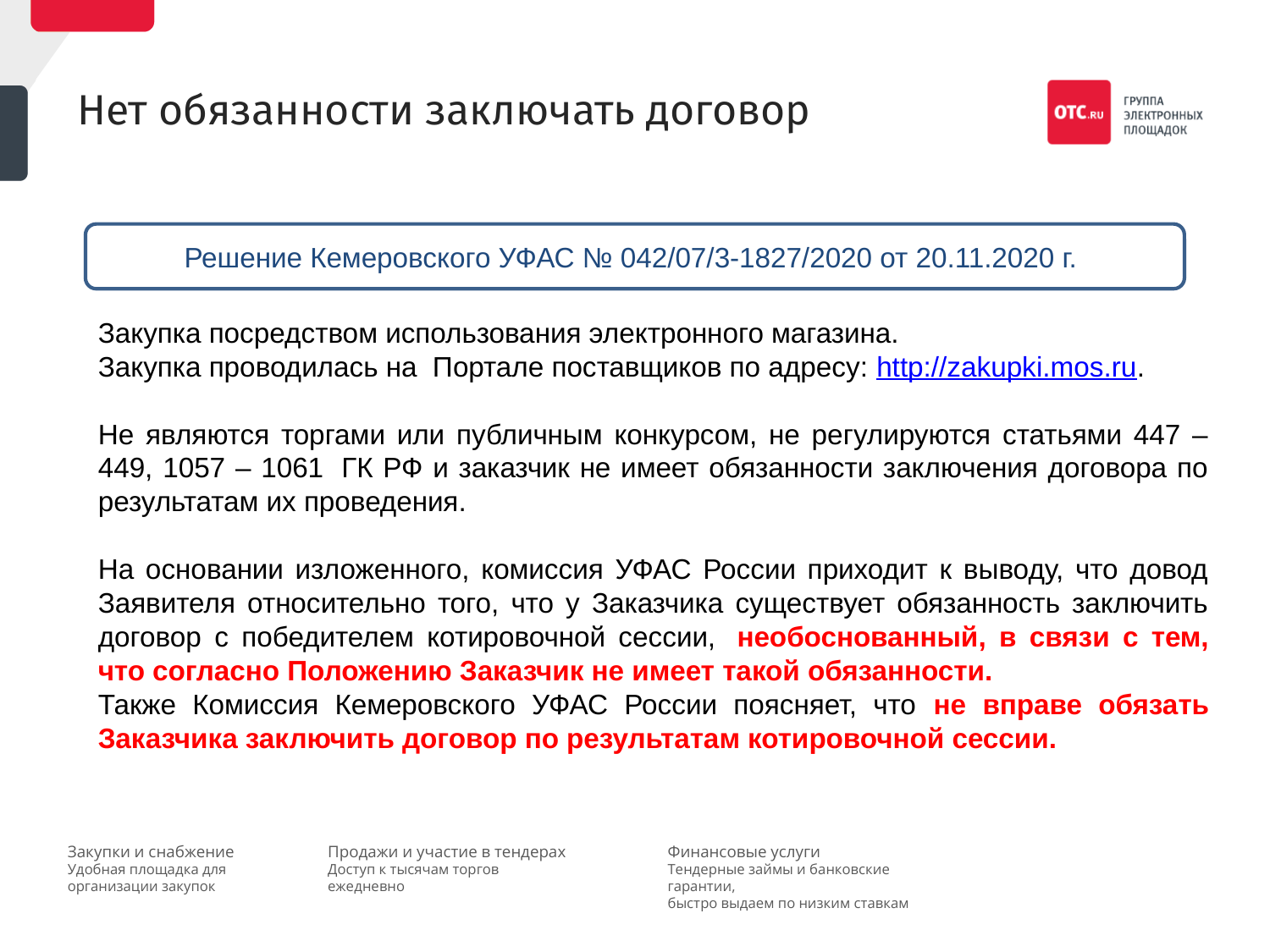

# Нет обязанности заключать договор
Решение Кемеровского УФАС № 042/07/3-1827/2020 от 20.11.2020 г.

Закупка посредством использования электронного магазина.
Закупка проводилась на  Портале поставщиков по адресу: http://zakupki.mos.ru.

Не являются торгами или публичным конкурсом, не регулируются статьями 447 – 449, 1057 – 1061  ГК РФ и заказчик не имеет обязанности заключения договора по результатам их проведения.

На основании изложенного, комиссия УФАС России приходит к выводу, что довод Заявителя относительно того, что у Заказчика существует обязанность заключить договор с победителем котировочной сессии,  необоснованный, в связи с тем, что согласно Положению Заказчик не имеет такой обязанности.
Также Комиссия Кемеровского УФАС России поясняет, что не вправе обязать Заказчика заключить договор по результатам котировочной сессии.